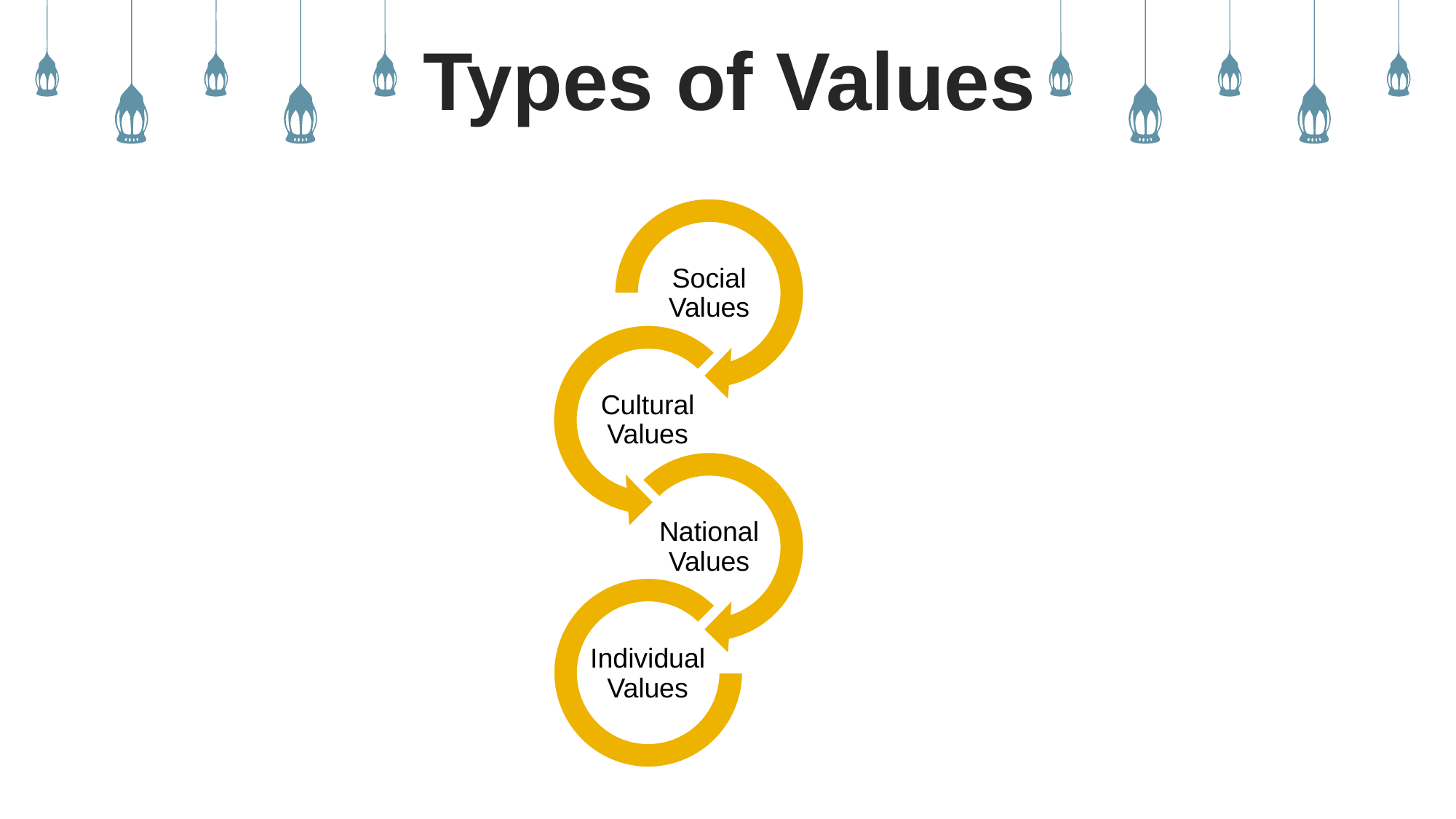

Types of Values
Social Values
Cultural Values
National Values
Individual Values